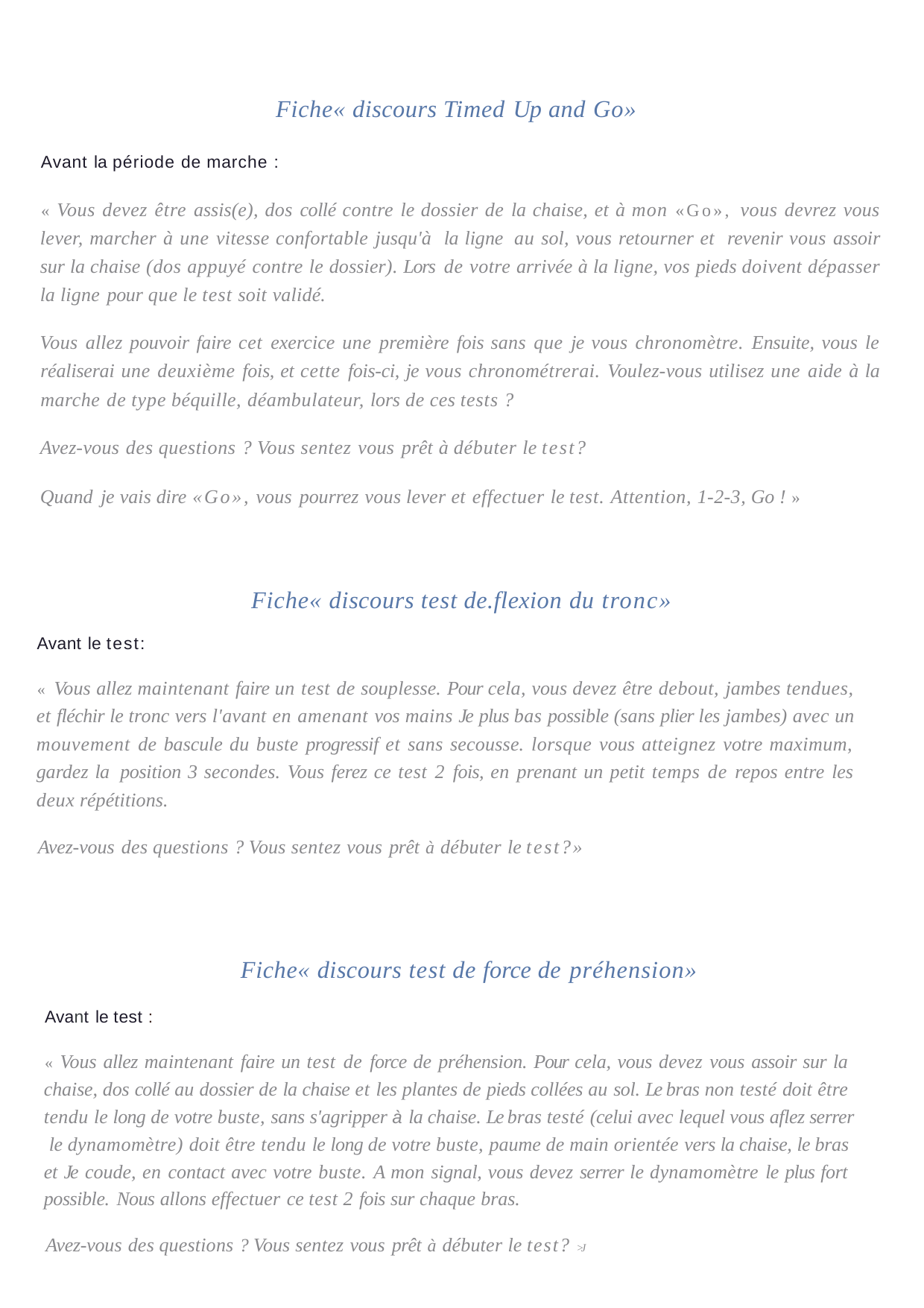

Fiche« discours Timed Up and Go»

Avant la période de marche :

« Vous devez être assis(e), dos collé contre le dossier de la chaise, et à mon «Go», vous devrez vous  lever, marcher à une vitesse confortable jusqu'à  la ligne au sol, vous retourner et  revenir vous assoir  sur la chaise (dos appuyé contre le dossier). Lors de votre arrivée à la ligne, vos pieds doivent dépasser  la ligne pour que le test soit validé.
Vous allez pouvoir faire cet exercice une première fois sans que je vous chronomètre. Ensuite, vous le  réaliserai une deuxième fois, et cette fois-ci, je vous chronométrerai. Voulez-vous utilisez une aide à la  marche de type béquille, déambulateur, lors de ces tests ?

Avez-vous des questions ? Vous sentez vous prêt à débuter le test?

Quand je vais dire «Go», vous pourrez vous lever et effectuer le test. Attention, 1-2-3, Go ! »
Fiche« discours test de.flexion du tronc»
Avant le test:

« Vous allez maintenant faire un test de souplesse. Pour cela, vous devez être debout, jambes tendues,  et fléchir le tronc vers l'avant en amenant vos mains Je plus bas possible (sans plier les jambes) avec un  mouvement de bascule du buste progressif et sans secousse. lorsque vous atteignez votre maximum,  gardez la position 3 secondes. Vous ferez ce test 2 fois, en prenant un petit temps de repos entre les  deux répétitions.

Avez-vous des questions ? Vous sentez vous prêt à débuter le test?»
Fiche« discours test de force de préhension»
Avant le test :

« Vous allez maintenant faire un test de force de préhension. Pour cela, vous devez vous assoir sur la  chaise, dos collé au dossier de la chaise et les plantes de pieds collées au sol. Le bras non testé doit être  tendu le long de votre buste, sans s'agripper à la chaise. Le bras testé (celui avec lequel vous aflez serrer  le dynamomètre) doit être tendu le long de votre buste, paume de main orientée vers la chaise, le bras  et Je coude, en contact avec votre buste. A mon signal, vous devez serrer le dynamomètre le plus fort  possible. Nous allons effectuer ce test 2 fois sur chaque bras.

Avez-vous des questions ? Vous sentez vous prêt à débuter le test? >J